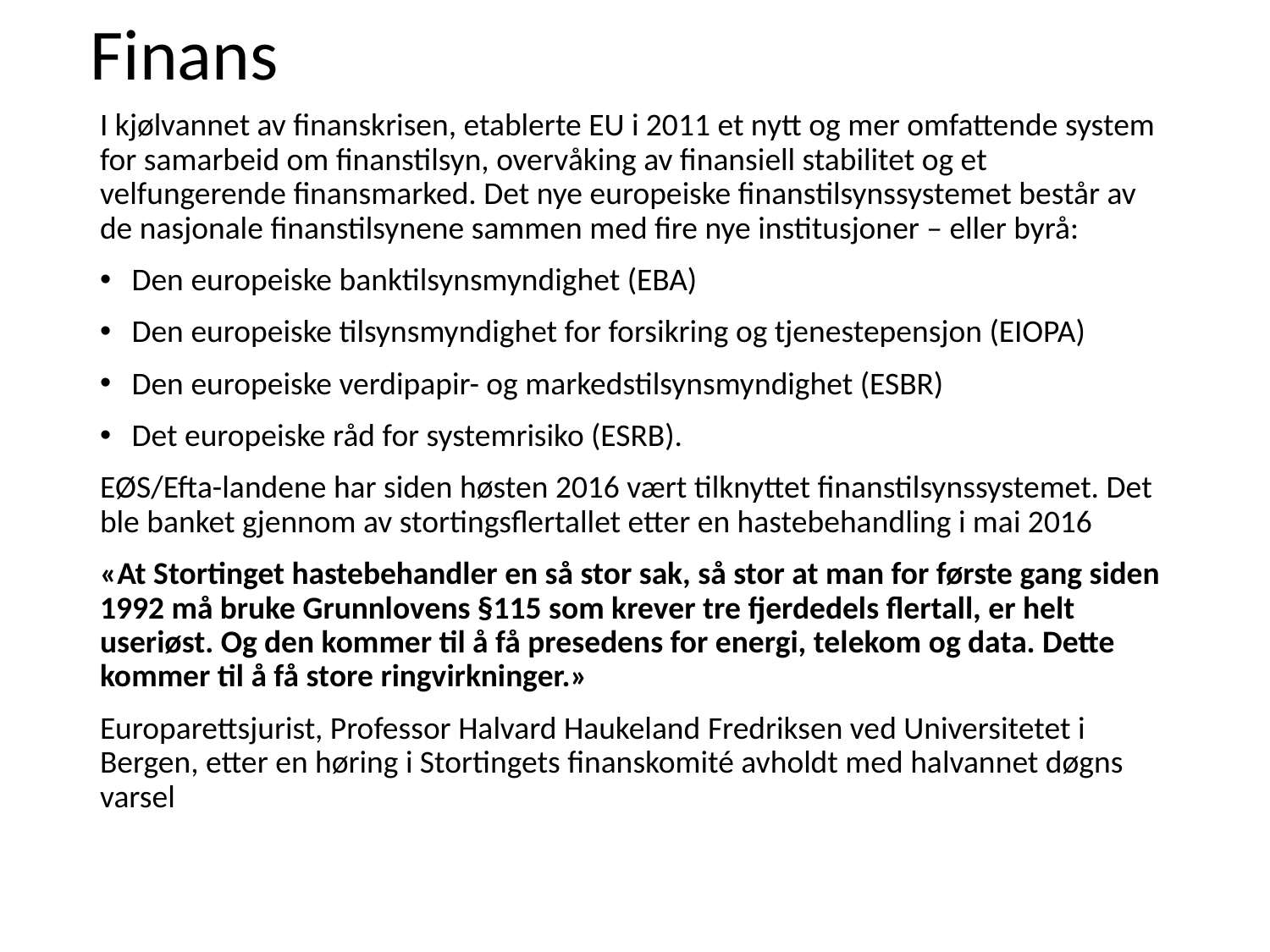

# Finans
I kjølvannet av finanskrisen, etablerte EU i 2011 et nytt og mer omfattende system for samarbeid om finanstilsyn, overvåking av finansiell stabilitet og et velfungerende finansmarked. Det nye europeiske finanstilsynssystemet består av de nasjonale finanstilsynene sammen med fire nye institusjoner – eller byrå:
Den europeiske banktilsynsmyndighet (EBA)
Den europeiske tilsynsmyndighet for forsikring og tjenestepensjon (EIOPA)
Den europeiske verdipapir- og markedstilsynsmyndighet (ESBR)
Det europeiske råd for systemrisiko (ESRB).
EØS/Efta-landene har siden høsten 2016 vært tilknyttet finanstilsynssystemet. Det ble banket gjennom av stortingsflertallet etter en hastebehandling i mai 2016
«At Stortinget hastebehandler en så stor sak, så stor at man for første gang siden 1992 må bruke Grunnlovens §115 som krever tre fjerdedels flertall, er helt useriøst. Og den kommer til å få presedens for energi, telekom og data. Dette kommer til å få store ringvirkninger.»
Europarettsjurist, Professor Halvard Haukeland Fredriksen ved Universitetet i Bergen, etter en høring i Stortingets finanskomité avholdt med halvannet døgns varsel